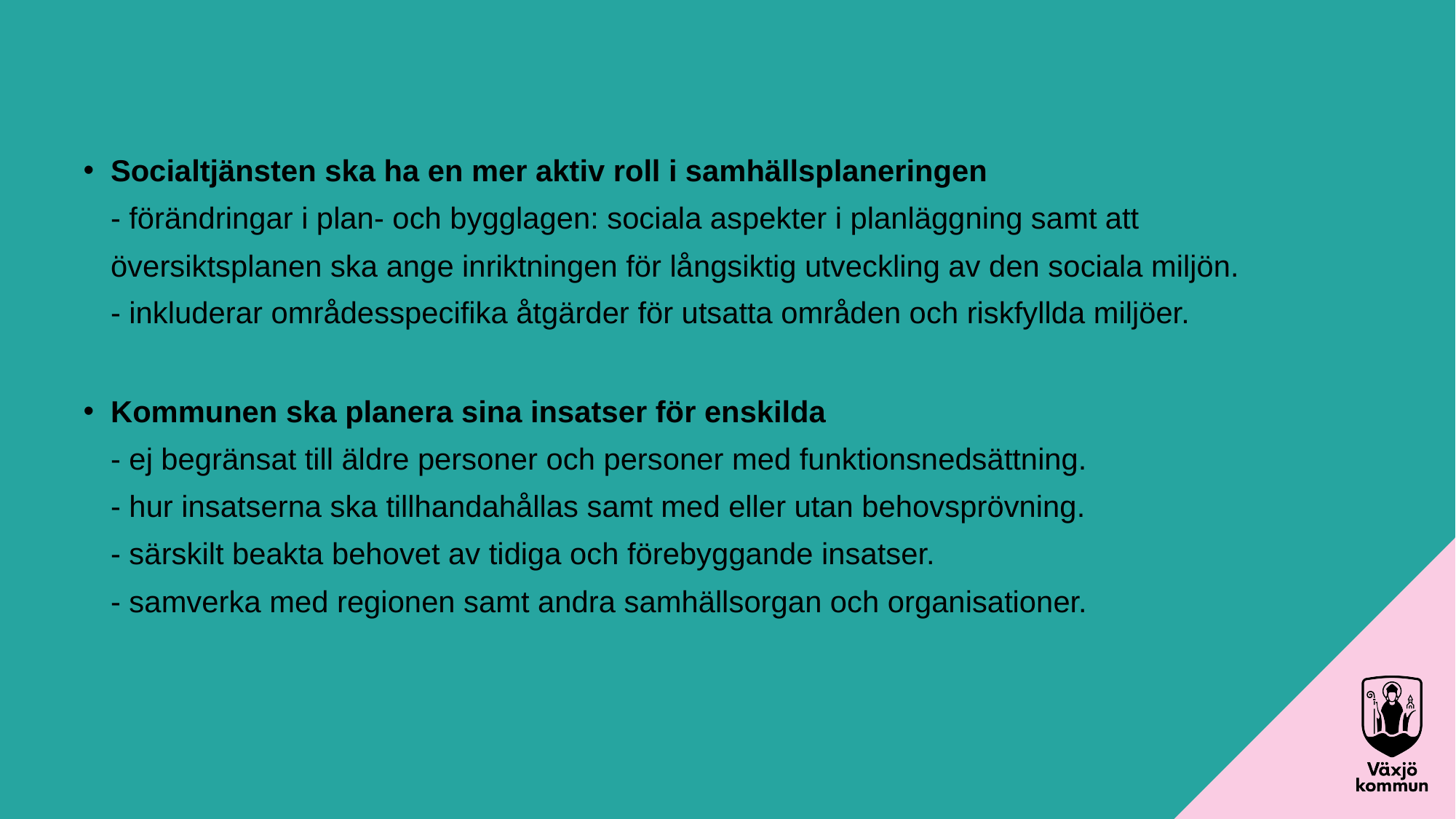

Övergripande planering
Socialtjänsten ska ha en mer aktiv roll i samhällsplaneringen
- förändringar i plan- och bygglagen: sociala aspekter i planläggning samt att översiktsplanen ska ange inriktningen för långsiktig utveckling av den sociala miljön.
- inkluderar områdesspecifika åtgärder för utsatta områden och riskfyllda miljöer.
Kommunen ska planera sina insatser för enskilda
- ej begränsat till äldre personer och personer med funktionsnedsättning.
- hur insatserna ska tillhandahållas samt med eller utan behovsprövning.
- särskilt beakta behovet av tidiga och förebyggande insatser.
- samverka med regionen samt andra samhällsorgan och organisationer.